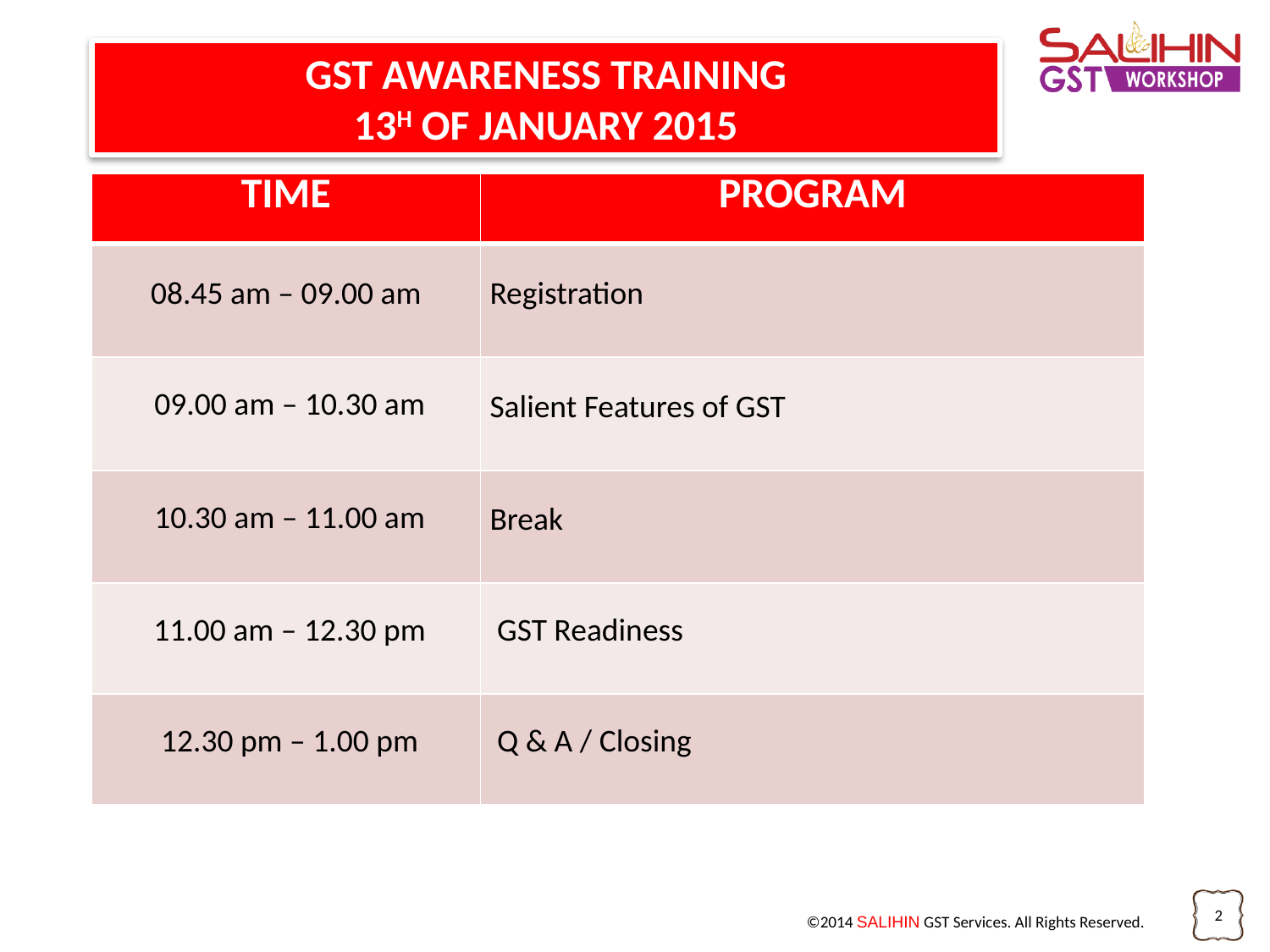

GST AWARENESS TRAINING
13H OF JANUARY 2015
| TIME | PROGRAM |
| --- | --- |
| 08.45 am – 09.00 am | Registration |
| 09.00 am – 10.30 am | Salient Features of GST |
| 10.30 am – 11.00 am | Break |
| 11.00 am – 12.30 pm | GST Readiness |
| 12.30 pm – 1.00 pm | Q & A / Closing |
2